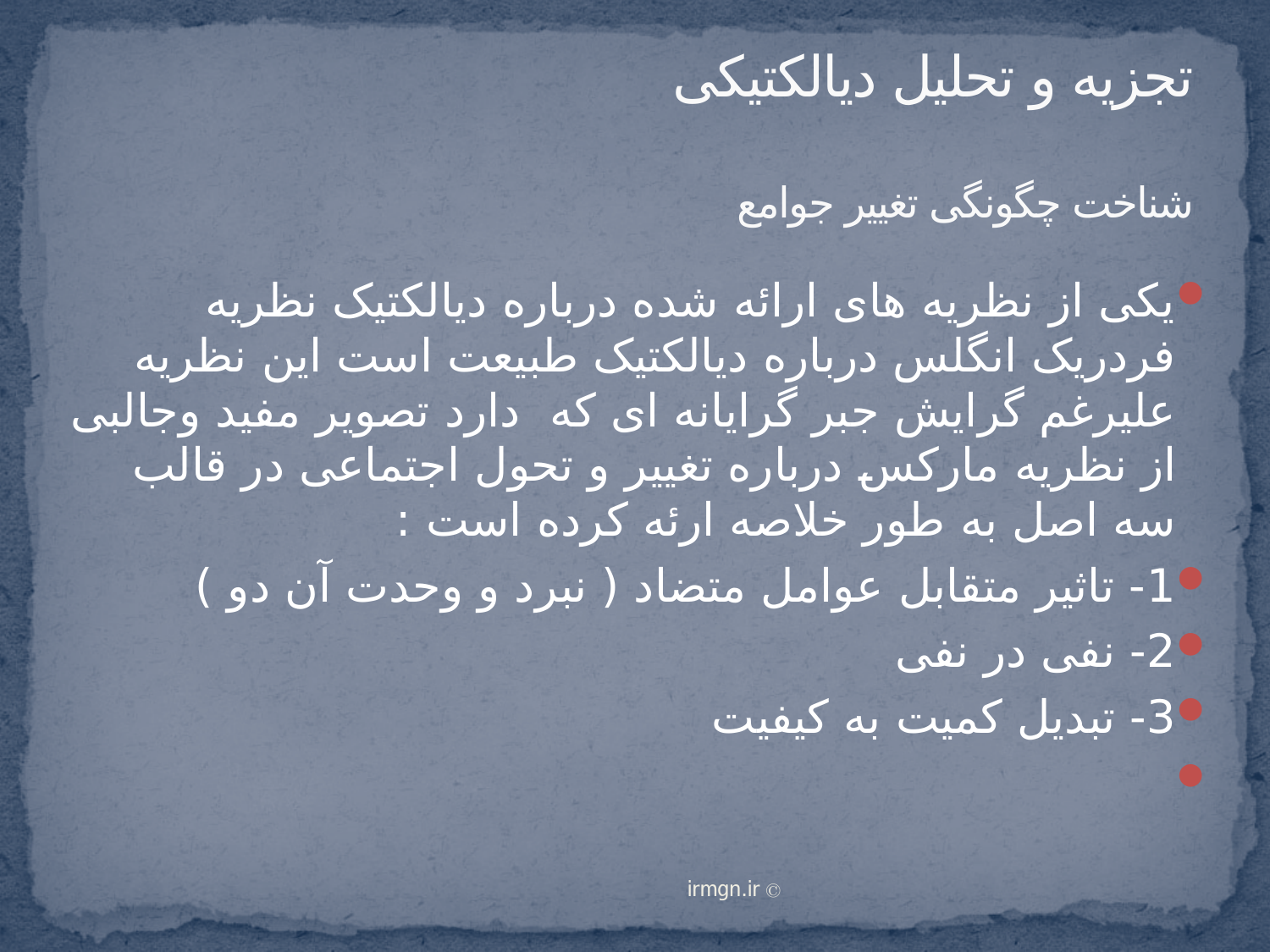

# تجزیه و تحلیل دیالکتیکی شناخت چگونگی تغییر جوامع
یکی از نظریه های ارائه شده درباره دیالکتیک نظریه فردریک انگلس درباره دیالکتیک طبیعت است این نظریه علیرغم گرایش جبر گرایانه ای که  دارد تصویر مفید وجالبی از نظریه مارکس درباره تغییر و تحول اجتماعی در قالب سه اصل به طور خلاصه ارئه کرده است :
1- تاثیر متقابل عوامل متضاد ( نبرد و وحدت آن دو )
2- نفی در نفی
3- تبدیل کمیت به کیفیت

© irmgn.ir